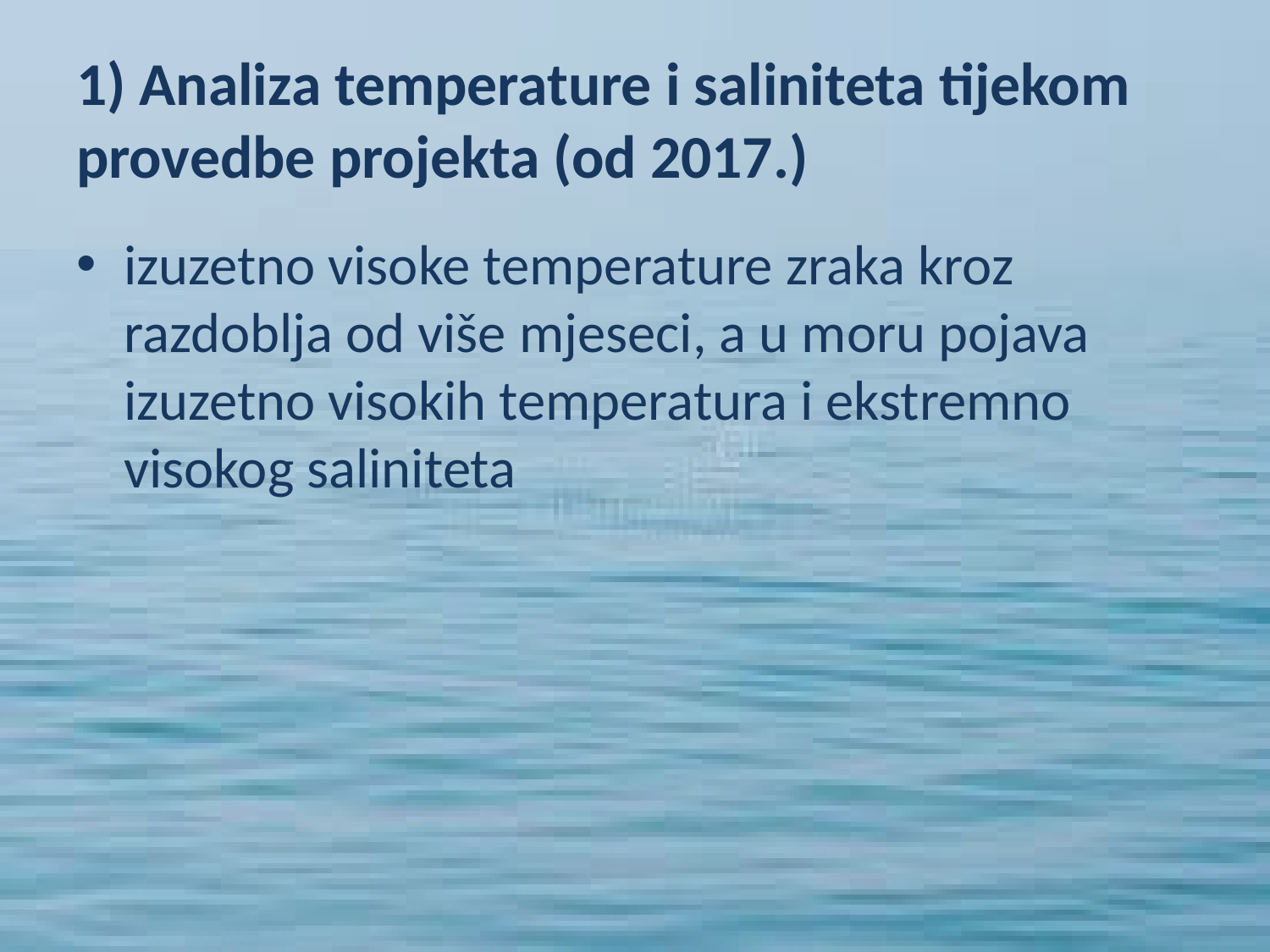

# 1) Analiza temperature i saliniteta tijekom provedbe projekta (od 2017.)
izuzetno visoke temperature zraka kroz razdoblja od više mjeseci, a u moru pojava izuzetno visokih temperatura i ekstremno visokog saliniteta